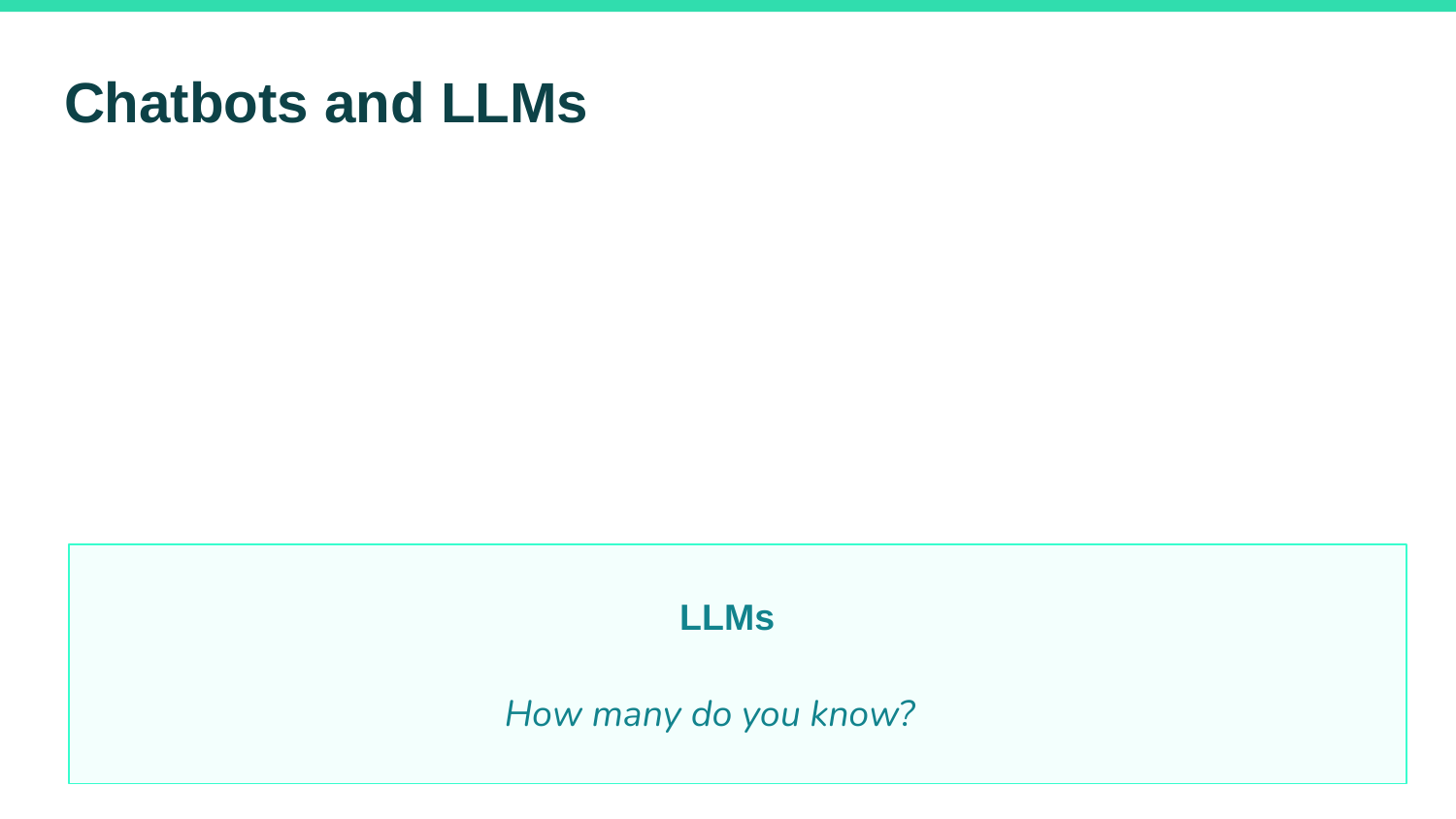

# Chatbots and LLMs

LLMs
How many do you know?